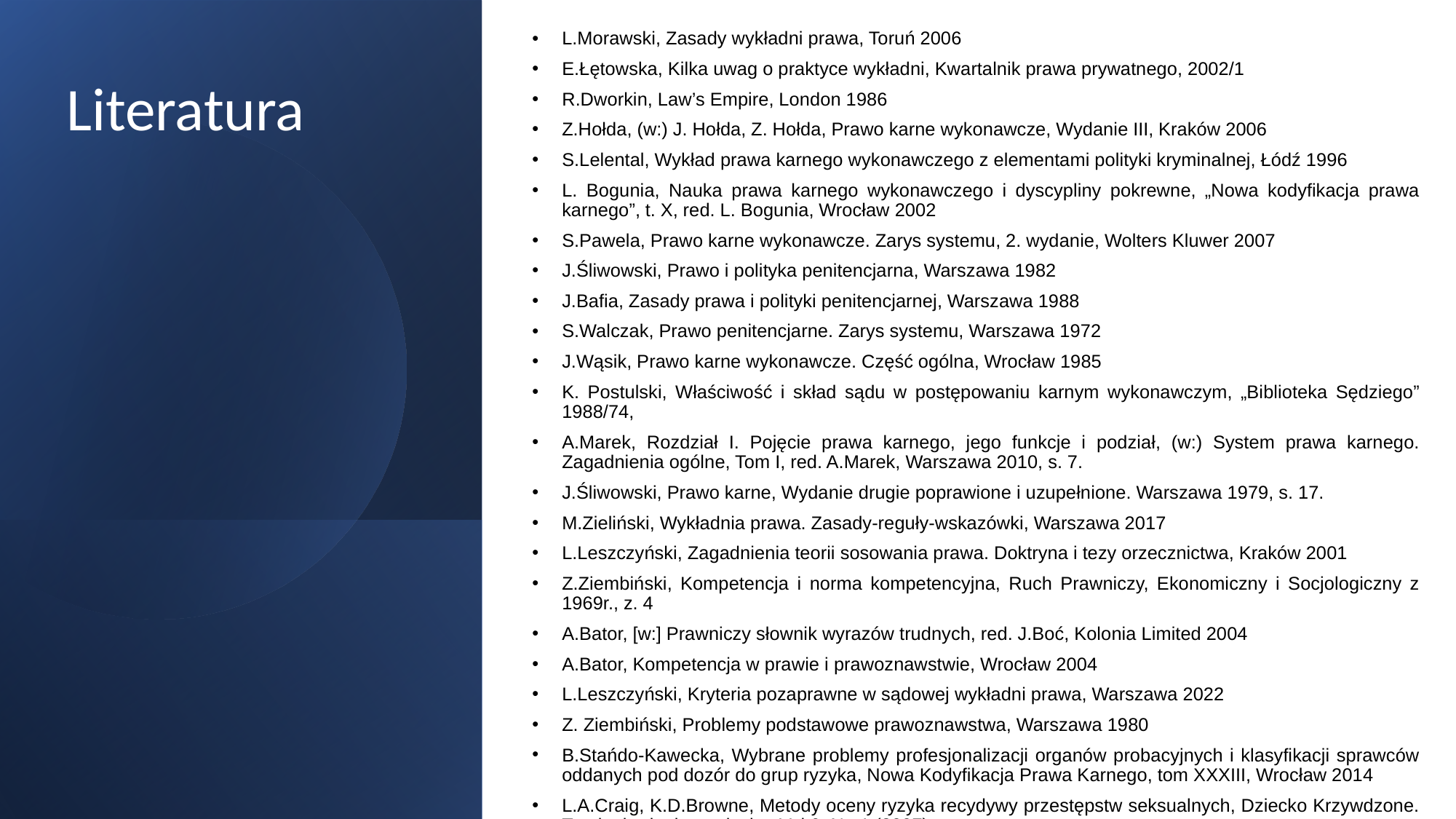

L.Morawski, Zasady wykładni prawa, Toruń 2006
E.Łętowska, Kilka uwag o praktyce wykładni, Kwartalnik prawa prywatnego, 2002/1
R.Dworkin, Law’s Empire, London 1986
Z.Hołda, (w:) J. Hołda, Z. Hołda, Prawo karne wykonawcze, Wydanie III, Kraków 2006
S.Lelental, Wykład prawa karnego wykonawczego z elementami polityki kryminalnej, Łódź 1996
L. Bogunia, Nauka prawa karnego wykonawczego i dyscypliny pokrewne, „Nowa kodyfikacja prawa karnego”, t. X, red. L. Bogunia, Wrocław 2002
S.Pawela, Prawo karne wykonawcze. Zarys systemu, 2. wydanie, Wolters Kluwer 2007
J.Śliwowski, Prawo i polityka penitencjarna, Warszawa 1982
J.Bafia, Zasady prawa i polityki penitencjarnej, Warszawa 1988
S.Walczak, Prawo penitencjarne. Zarys systemu, Warszawa 1972
J.Wąsik, Prawo karne wykonawcze. Część ogólna, Wrocław 1985
K. Postulski, Właściwość i skład sądu w postępowaniu karnym wykonawczym, „Biblioteka Sędziego” 1988/74,
A.Marek, Rozdział I. Pojęcie prawa karnego, jego funkcje i podział, (w:) System prawa karnego. Zagadnienia ogólne, Tom I, red. A.Marek, Warszawa 2010, s. 7.
J.Śliwowski, Prawo karne, Wydanie drugie poprawione i uzupełnione. Warszawa 1979, s. 17.
M.Zieliński, Wykładnia prawa. Zasady-reguły-wskazówki, Warszawa 2017
L.Leszczyński, Zagadnienia teorii sosowania prawa. Doktryna i tezy orzecznictwa, Kraków 2001
Z.Ziembiński, Kompetencja i norma kompetencyjna, Ruch Prawniczy, Ekonomiczny i Socjologiczny z 1969r., z. 4
A.Bator, [w:] Prawniczy słownik wyrazów trudnych, red. J.Boć, Kolonia Limited 2004
A.Bator, Kompetencja w prawie i prawoznawstwie, Wrocław 2004
L.Leszczyński, Kryteria pozaprawne w sądowej wykładni prawa, Warszawa 2022
Z. Ziembiński, Problemy podstawowe prawoznawstwa, Warszawa 1980
B.Stańdo-Kawecka, Wybrane problemy profesjonalizacji organów probacyjnych i klasyfikacji sprawców oddanych pod dozór do grup ryzyka, Nowa Kodyfikacja Prawa Karnego, tom XXXIII, Wrocław 2014
L.A.Craig, K.D.Browne, Metody oceny ryzyka recydywy przestępstw seksualnych, Dziecko Krzywdzone. Teoria, badania, praktyka, Vol 6, No 1 (2007)

# Literatura